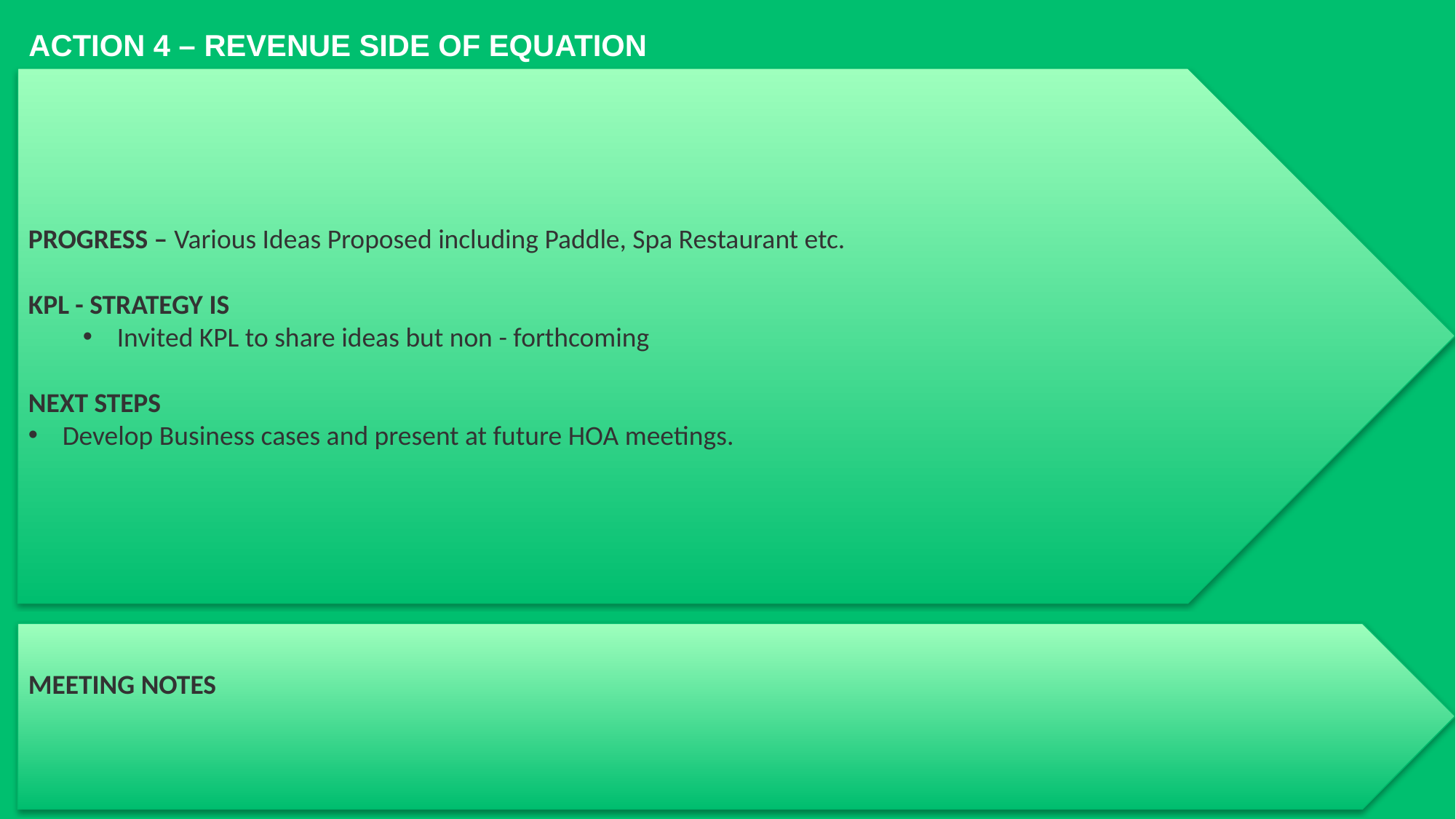

ACTION 4 – REVENUE SIDE OF EQUATION
PROGRESS – Various Ideas Proposed including Paddle, Spa Restaurant etc.

KPL - STRATEGY IS
Invited KPL to share ideas but non - forthcoming

NEXT STEPS
Develop Business cases and present at future HOA meetings.

MEETING NOTES